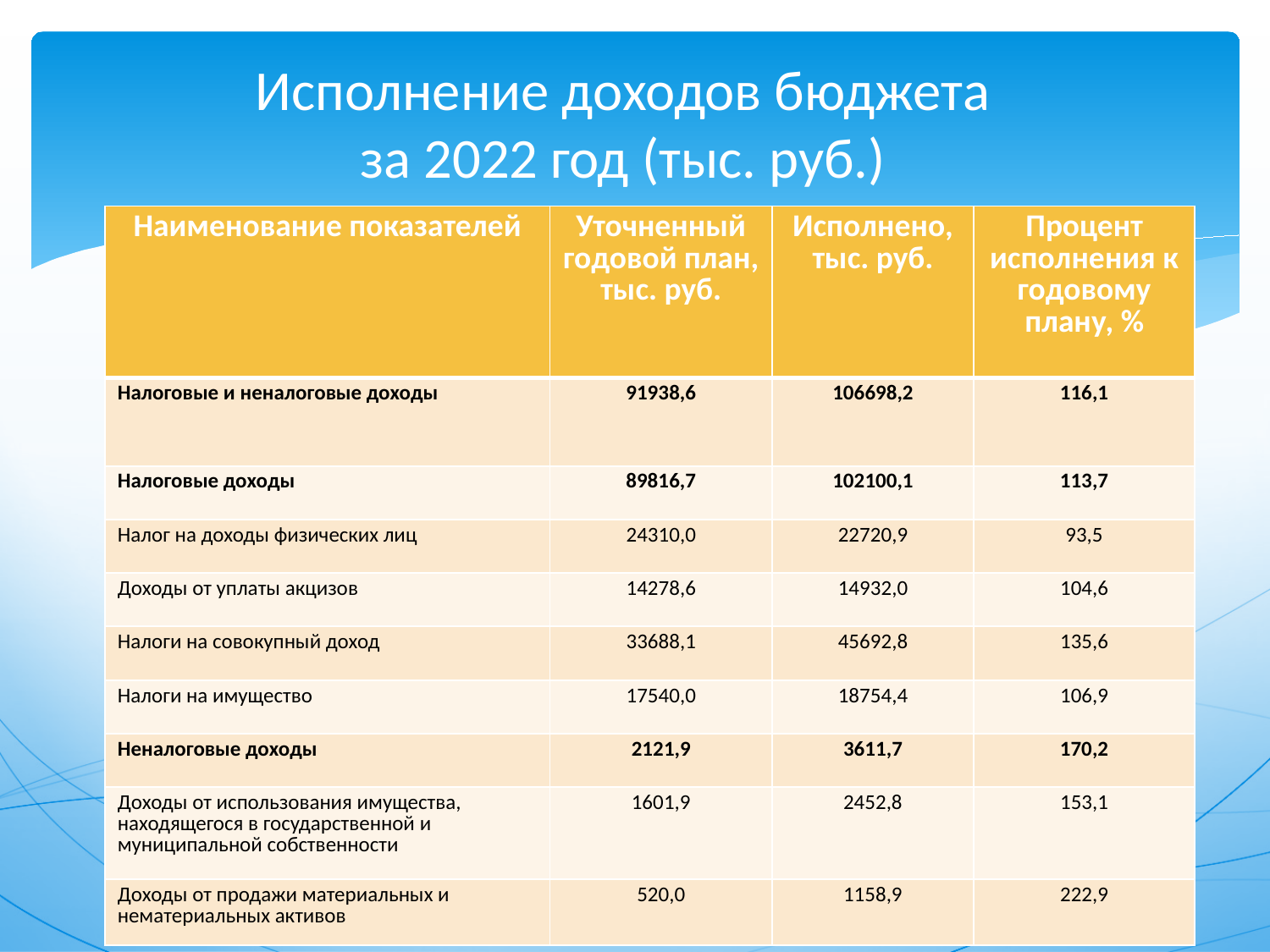

# Исполнение доходов бюджета за 2022 год (тыс. руб.)
| Наименование показателей | Уточненный годовой план, тыс. руб. | Исполнено, тыс. руб. | Процент исполнения к годовому плану, % |
| --- | --- | --- | --- |
| Налоговые и неналоговые доходы | 91938,6 | 106698,2 | 116,1 |
| Налоговые доходы | 89816,7 | 102100,1 | 113,7 |
| Налог на доходы физических лиц | 24310,0 | 22720,9 | 93,5 |
| Доходы от уплаты акцизов | 14278,6 | 14932,0 | 104,6 |
| Налоги на совокупный доход | 33688,1 | 45692,8 | 135,6 |
| Налоги на имущество | 17540,0 | 18754,4 | 106,9 |
| Неналоговые доходы | 2121,9 | 3611,7 | 170,2 |
| Доходы от использования имущества, находящегося в государственной и муниципальной собственности | 1601,9 | 2452,8 | 153,1 |
| Доходы от продажи материальных и нематериальных активов | 520,0 | 1158,9 | 222,9 |